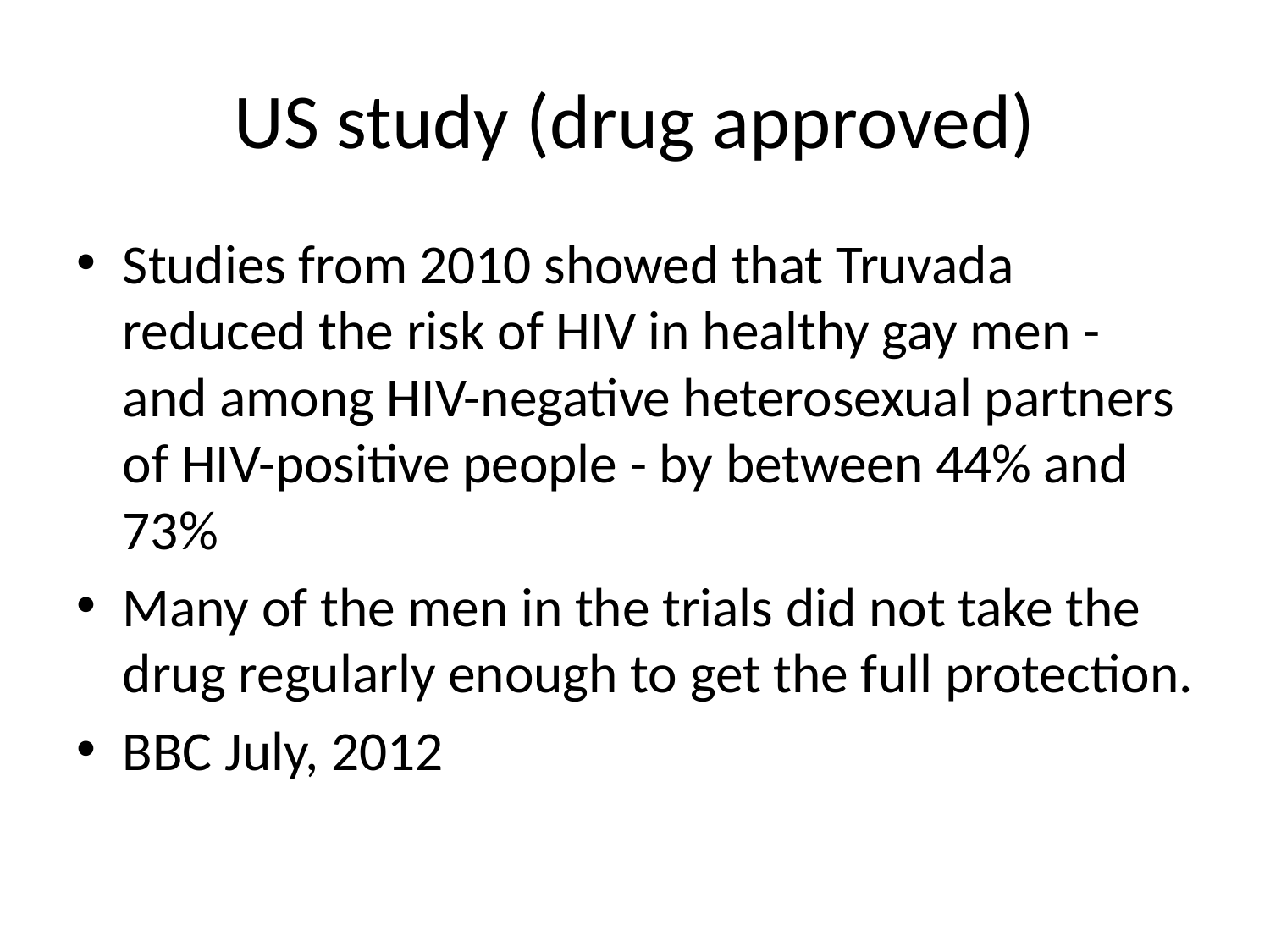

# US study (drug approved)
Studies from 2010 showed that Truvada reduced the risk of HIV in healthy gay men - and among HIV-negative heterosexual partners of HIV-positive people - by between 44% and 73%
Many of the men in the trials did not take the drug regularly enough to get the full protection.
BBC July, 2012